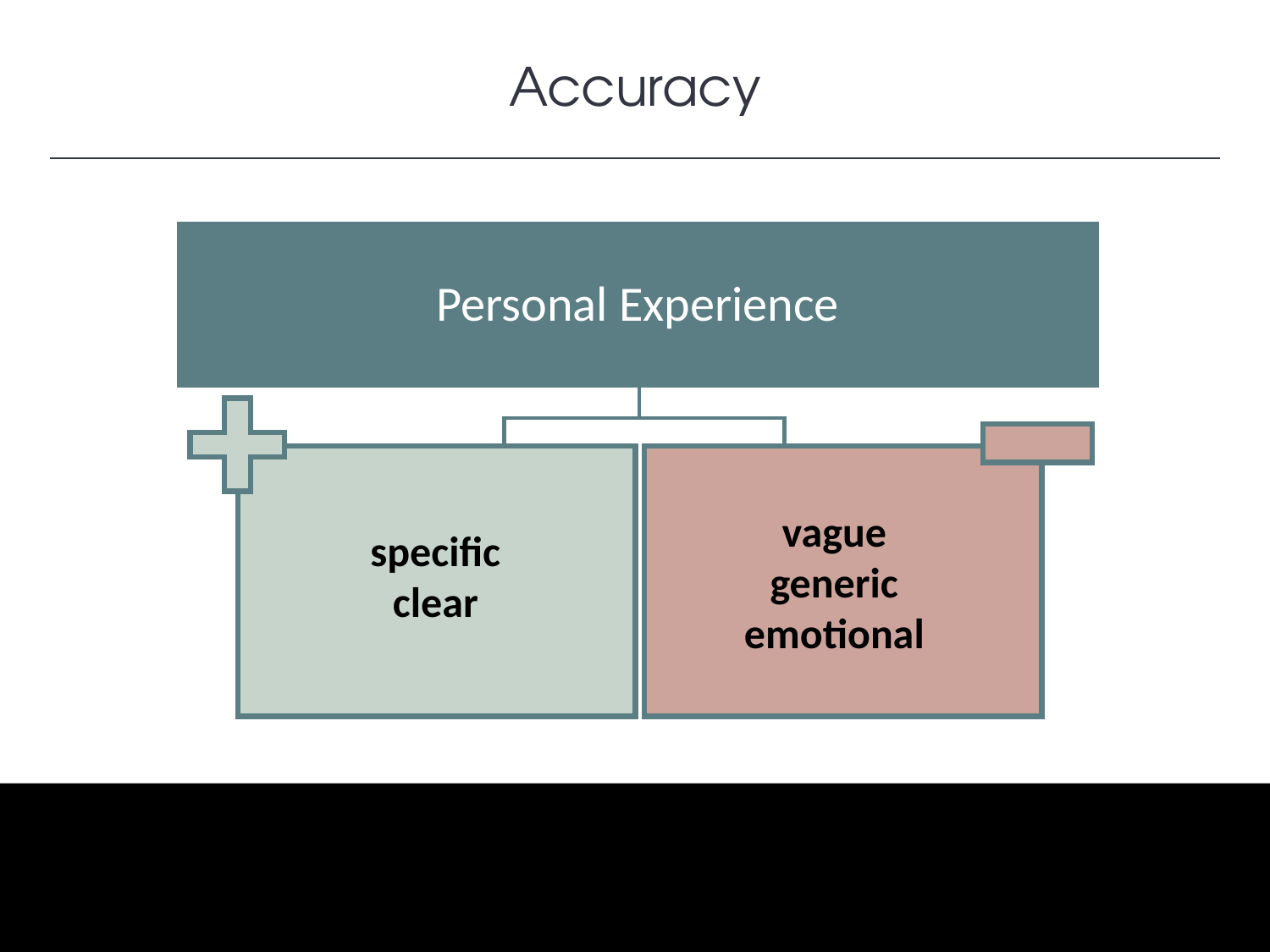

Accuracy
HAWKES LEARNING
Personal Experience

vague
generic
emotional
specific
clear